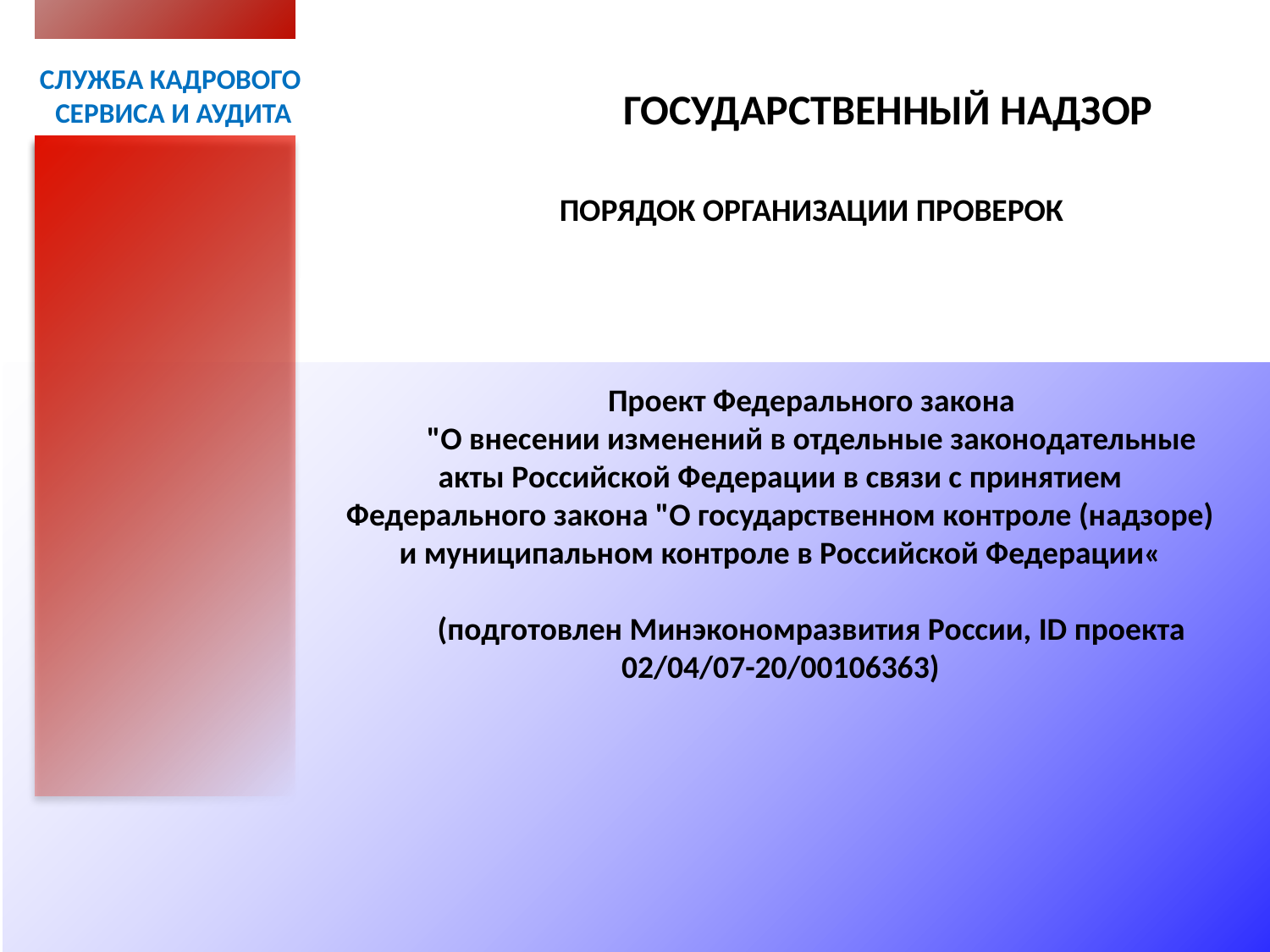

СЛУЖБА КАДРОВОГО
СЕРВИСА И АУДИТА
ГОСУДАРСТВЕННЫЙ НАДЗОР

ПОРЯДОК ОРГАНИЗАЦИИ ПРОВЕРОК

Проект Федерального закона
"О внесении изменений в отдельные законодательные акты Российской Федерации в связи с принятием Федерального закона "О государственном контроле (надзоре) и муниципальном контроле в Российской Федерации«

(подготовлен Минэкономразвития России, ID проекта 02/04/07-20/00106363)